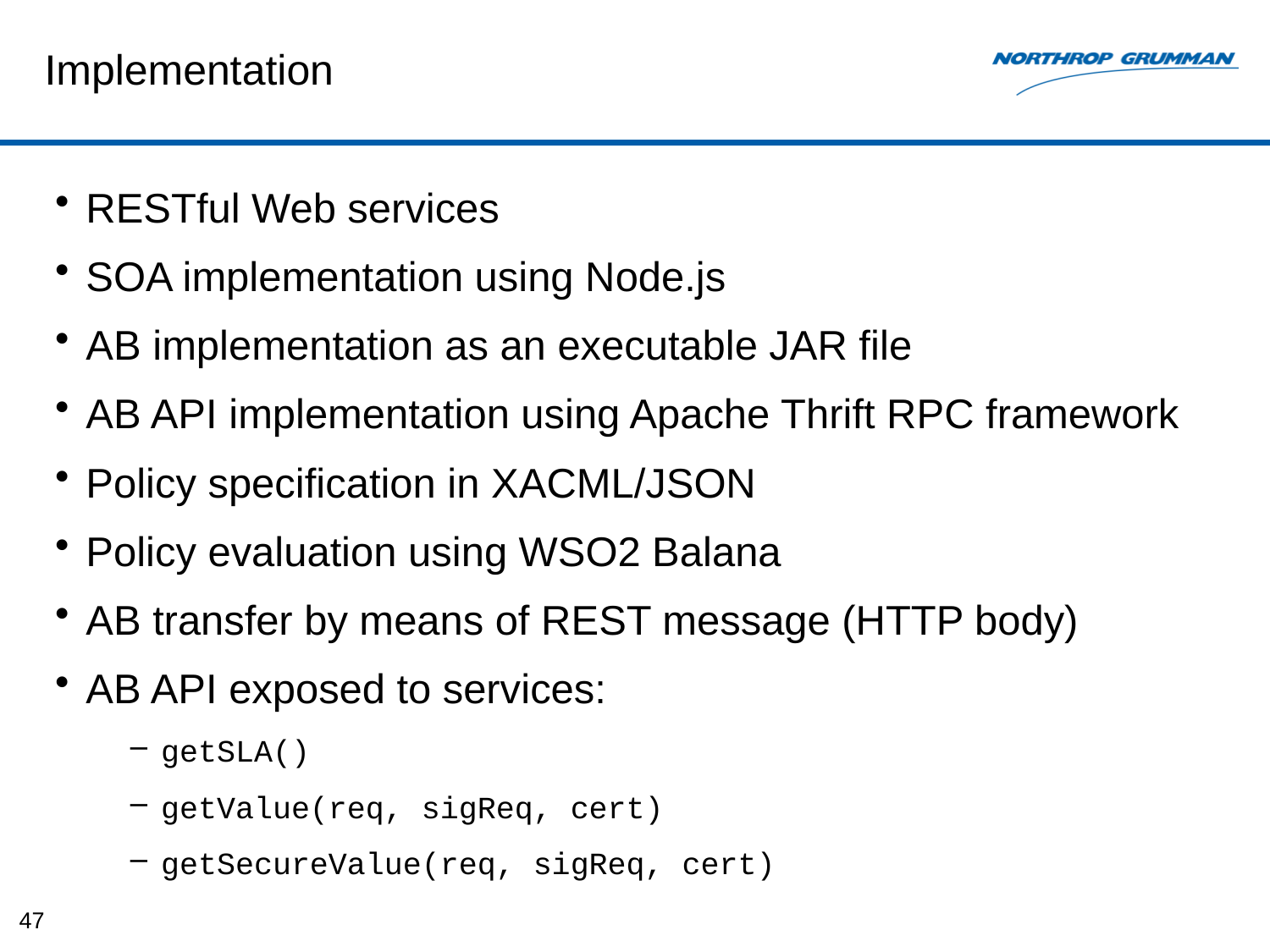

# Implementation
RESTful Web services
SOA implementation using Node.js
AB implementation as an executable JAR file
AB API implementation using Apache Thrift RPC framework
Policy specification in XACML/JSON
Policy evaluation using WSO2 Balana
AB transfer by means of REST message (HTTP body)
AB API exposed to services:
getSLA()
getValue(req, sigReq, cert)
getSecureValue(req, sigReq, cert)
47